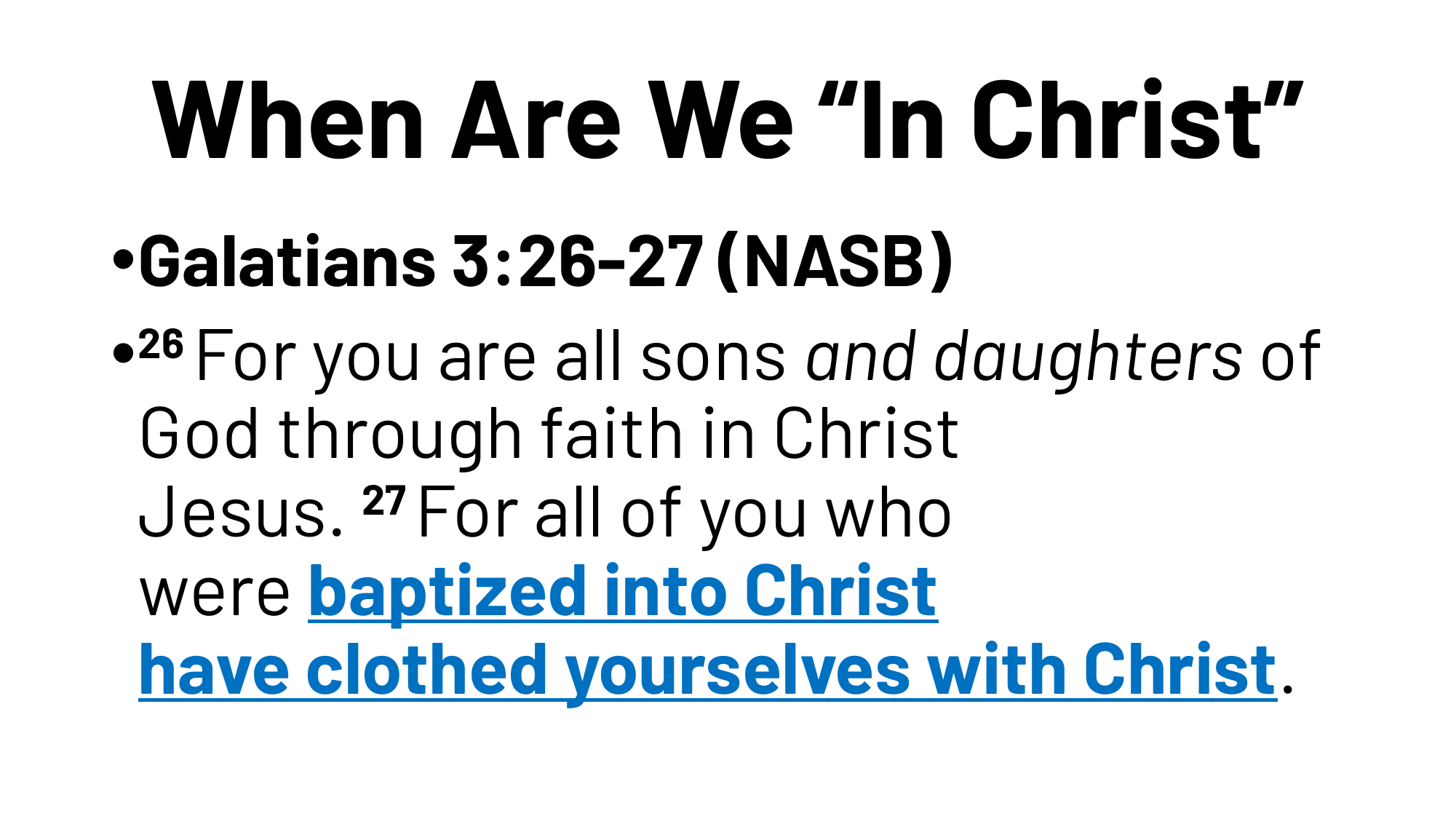

# When Are We “In Christ”
Galatians 3:26-27 (NASB)
26 For you are all sons and daughters of God through faith in Christ Jesus. 27 For all of you who were baptized into Christ have clothed yourselves with Christ.